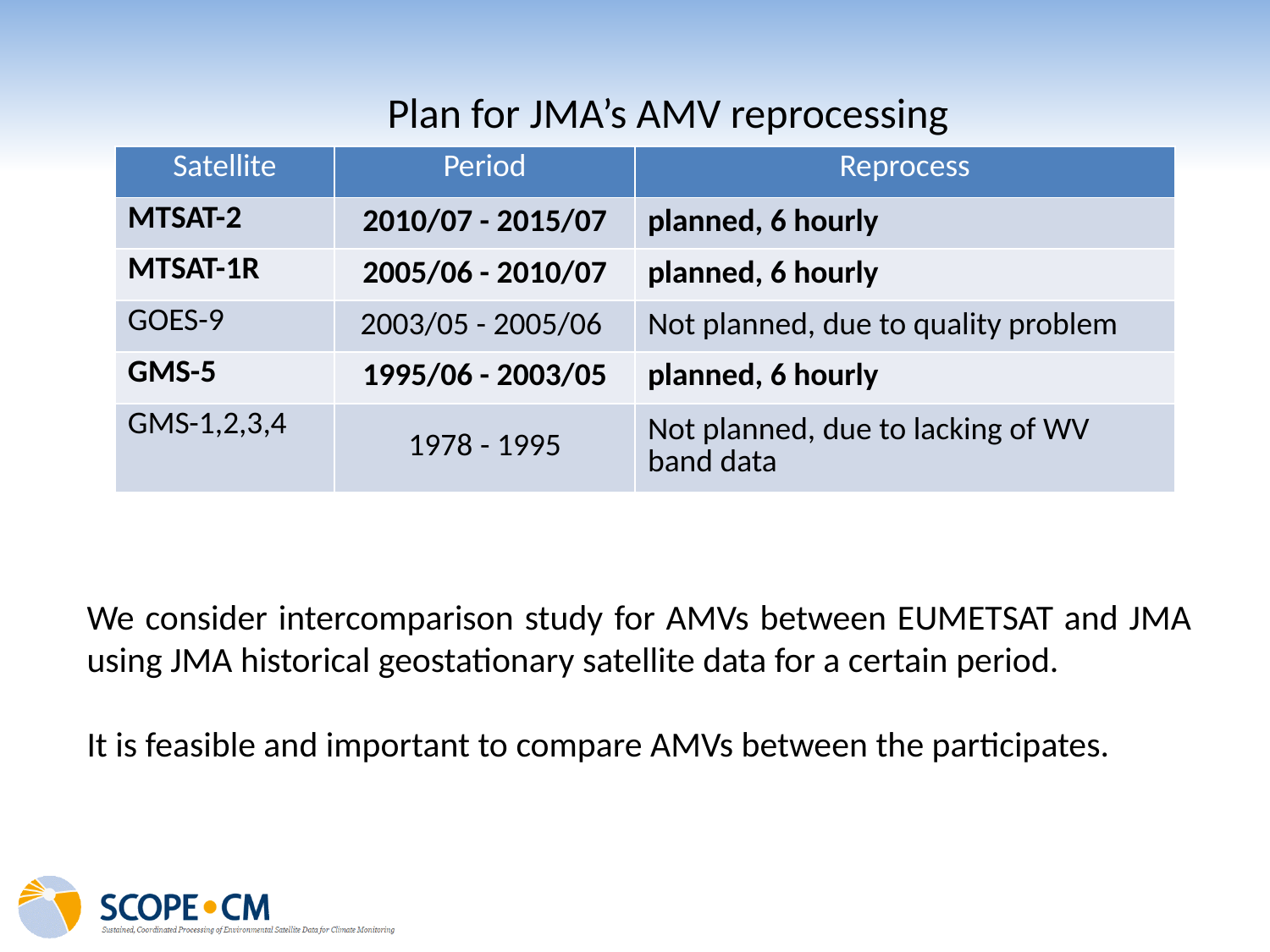

Plan for JMA’s AMV reprocessing
| Satellite | Period | Reprocess |
| --- | --- | --- |
| MTSAT-2 | 2010/07 - 2015/07 | planned, 6 hourly |
| MTSAT-1R | 2005/06 - 2010/07 | planned, 6 hourly |
| GOES-9 | 2003/05 - 2005/06 | Not planned, due to quality problem |
| GMS-5 | 1995/06 - 2003/05 | planned, 6 hourly |
| GMS-1,2,3,4 | 1978 - 1995 | Not planned, due to lacking of WV band data |

We consider intercomparison study for AMVs between EUMETSAT and JMA using JMA historical geostationary satellite data for a certain period.

It is feasible and important to compare AMVs between the participates.